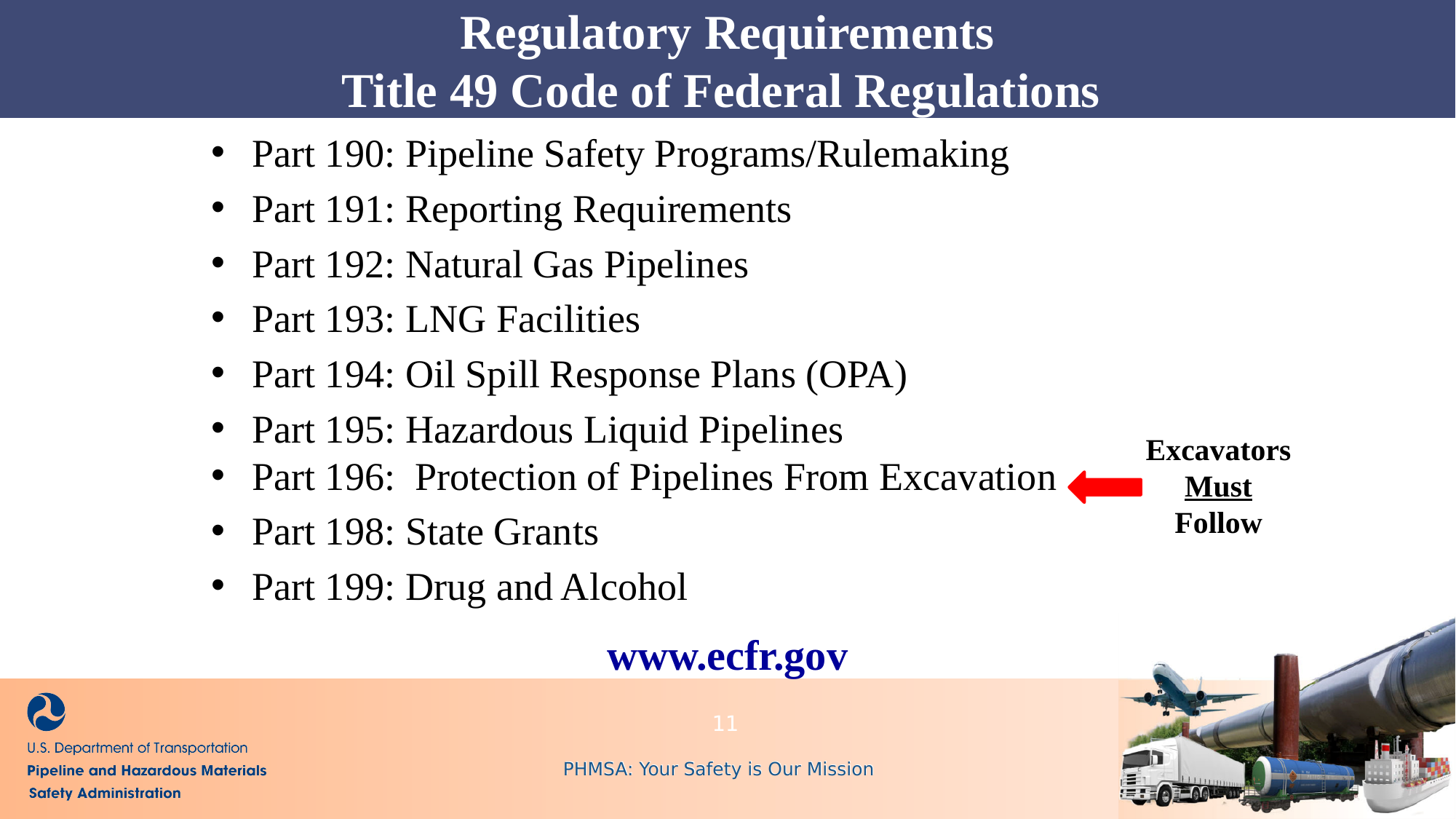

11
Regulatory Requirements
Title 49 Code of Federal Regulations
Part 190: Pipeline Safety Programs/Rulemaking
Part 191: Reporting Requirements
Part 192: Natural Gas Pipelines
Part 193: LNG Facilities
Part 194: Oil Spill Response Plans (OPA)
Part 195: Hazardous Liquid Pipelines
Part 196:  Protection of Pipelines From Excavation
Part 198: State Grants
Part 199: Drug and Alcohol

Excavators Must Follow

www.ecfr.gov

11